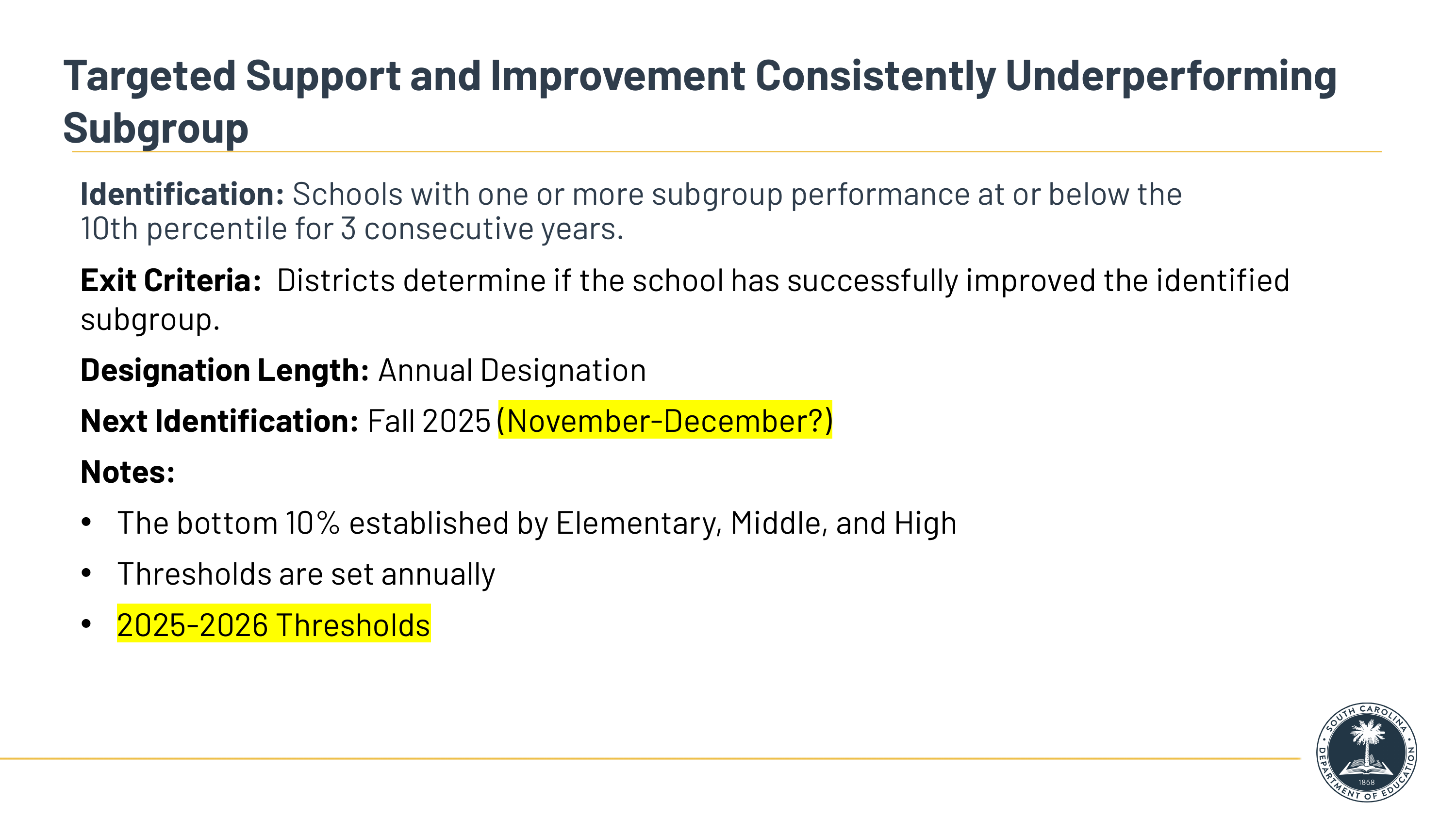

# Targeted Support and Improvement Consistently Underperforming Subgroup
Identification: Schools with one or more subgroup performance at or below the 	10th percentile for 3 consecutive years.
Exit Criteria:  Districts determine if the school has successfully improved the identified 	subgroup.
Designation Length: Annual Designation
Next Identification: Fall 2025 (November-December?)
Notes:
The bottom 10% established by Elementary, Middle, and High
Thresholds are set annually
2025-2026 Thresholds